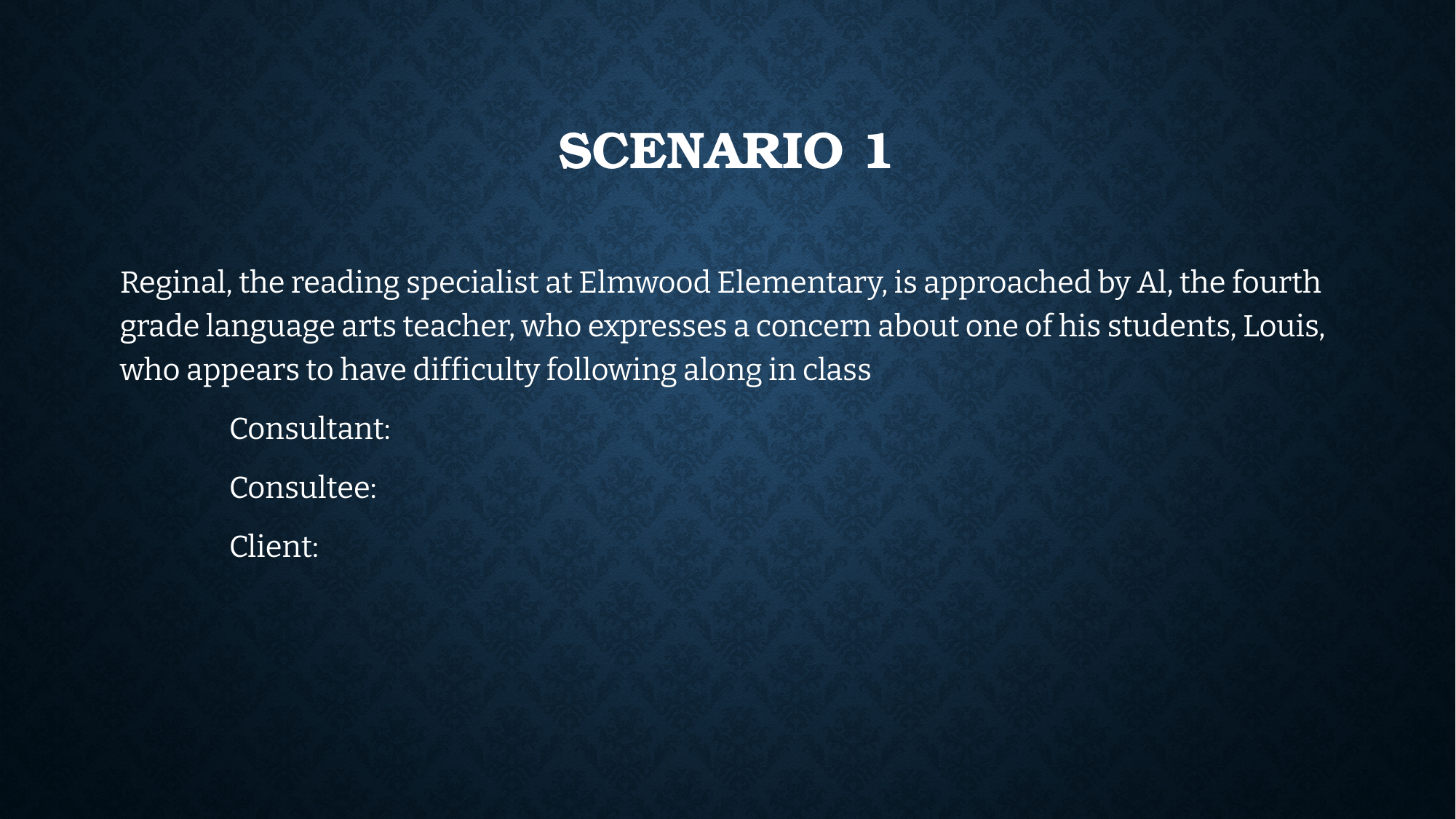

# Scenario 1
Reginal, the reading specialist at Elmwood Elementary, is approached by Al, the fourth grade language arts teacher, who expresses a concern about one of his students, Louis, who appears to have difficulty following along in class
	Consultant:
	Consultee:
	Client: